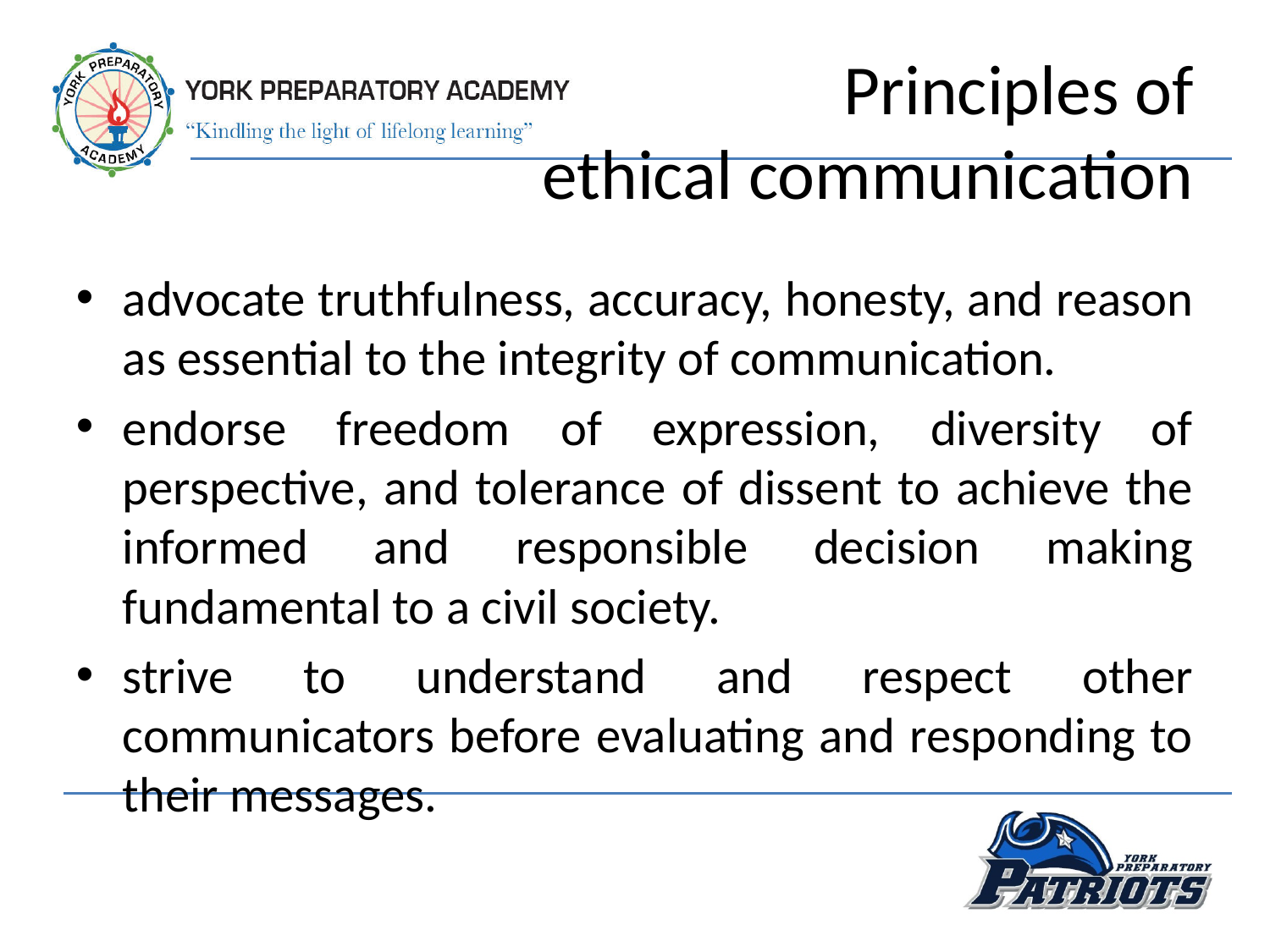

# Principles of ethical communication
advocate truthfulness, accuracy, honesty, and reason as essential to the integrity of communication.
endorse freedom of expression, diversity of perspective, and tolerance of dissent to achieve the informed and responsible decision making fundamental to a civil society.
strive to understand and respect other communicators before evaluating and responding to their messages.